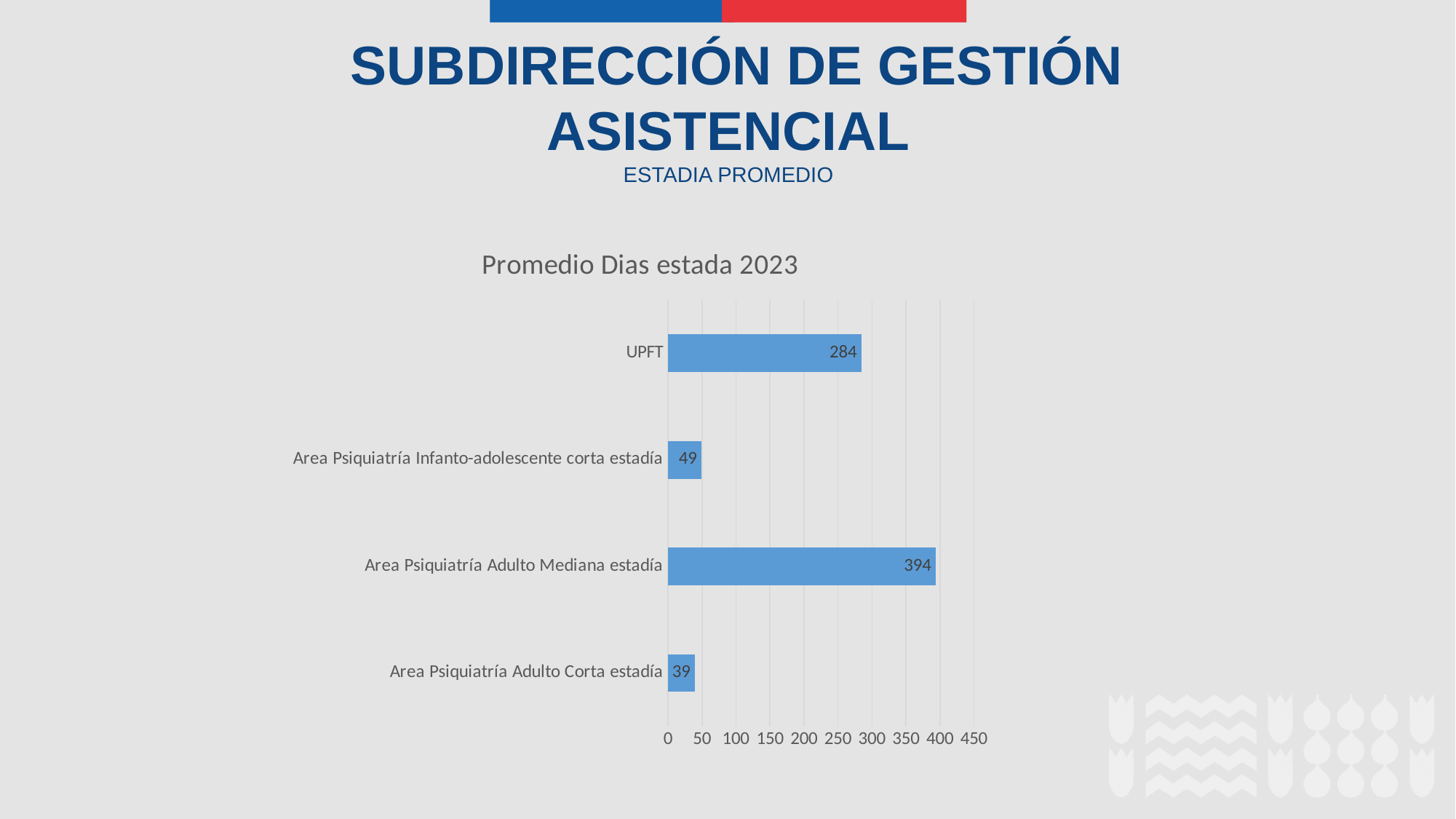

SUBDIRECCIÓN DE GESTIÓN ASISTENCIAL
ESTADIA PROMEDIO

### Chart: Promedio Dias estada 2023

| Category | Total general |
|---|---|
| Area Psiquiatría Adulto Corta estadía | 39.42424242424242 |
| Area Psiquiatría Adulto Mediana estadía | 393.53846153846155 |
| Area Psiquiatría Infanto-adolescente corta estadía | 48.93023255813954 |
| UPFT | 284.1818181818182 |